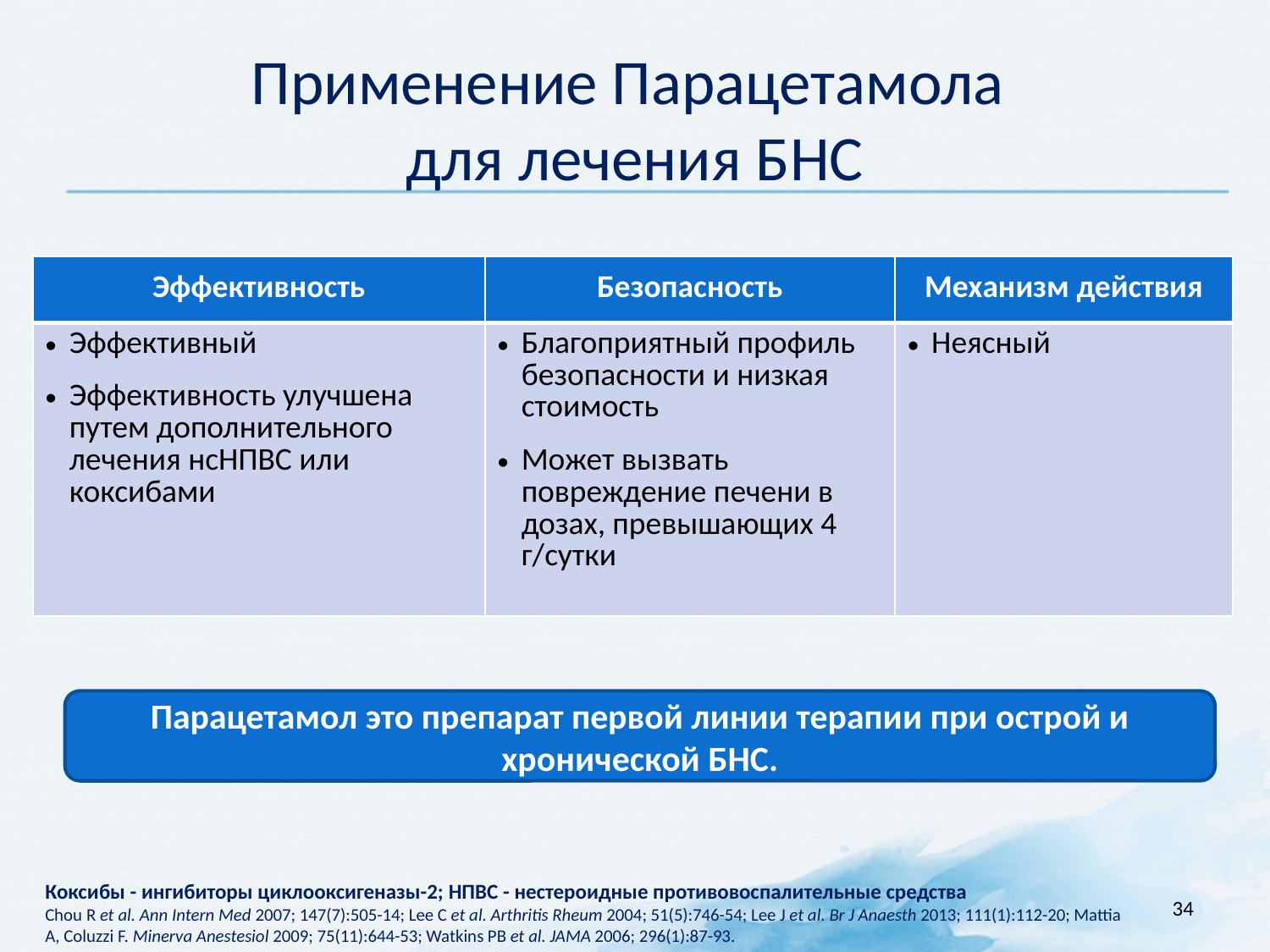

# Применение Парацетамола для лечения БНС
| Эффективность | Безопасность | Механизм действия |
| --- | --- | --- |
| Эффективный Эффективность улучшена путем дополнительного лечения нсНПВС или коксибами | Благоприятный профиль безопасности и низкая стоимость Может вызвать повреждение печени в дозах, превышающих 4 г/сутки | Неясный |
Парацетамол это препарат первой линии терапии при острой и хронической БНС.
Коксибы - ингибиторы циклооксигеназы-2; НПВС - нестероидные противовоспалительные средства
Chou R et al. Ann Intern Med 2007; 147(7):505-14; Lee C et al. Arthritis Rheum 2004; 51(5):746-54; Lee J et al. Br J Anaesth 2013; 111(1):112-20; Mattia A, Coluzzi F. Minerva Anestesiol 2009; 75(11):644-53; Watkins PB et al. JAMA 2006; 296(1):87-93.
34